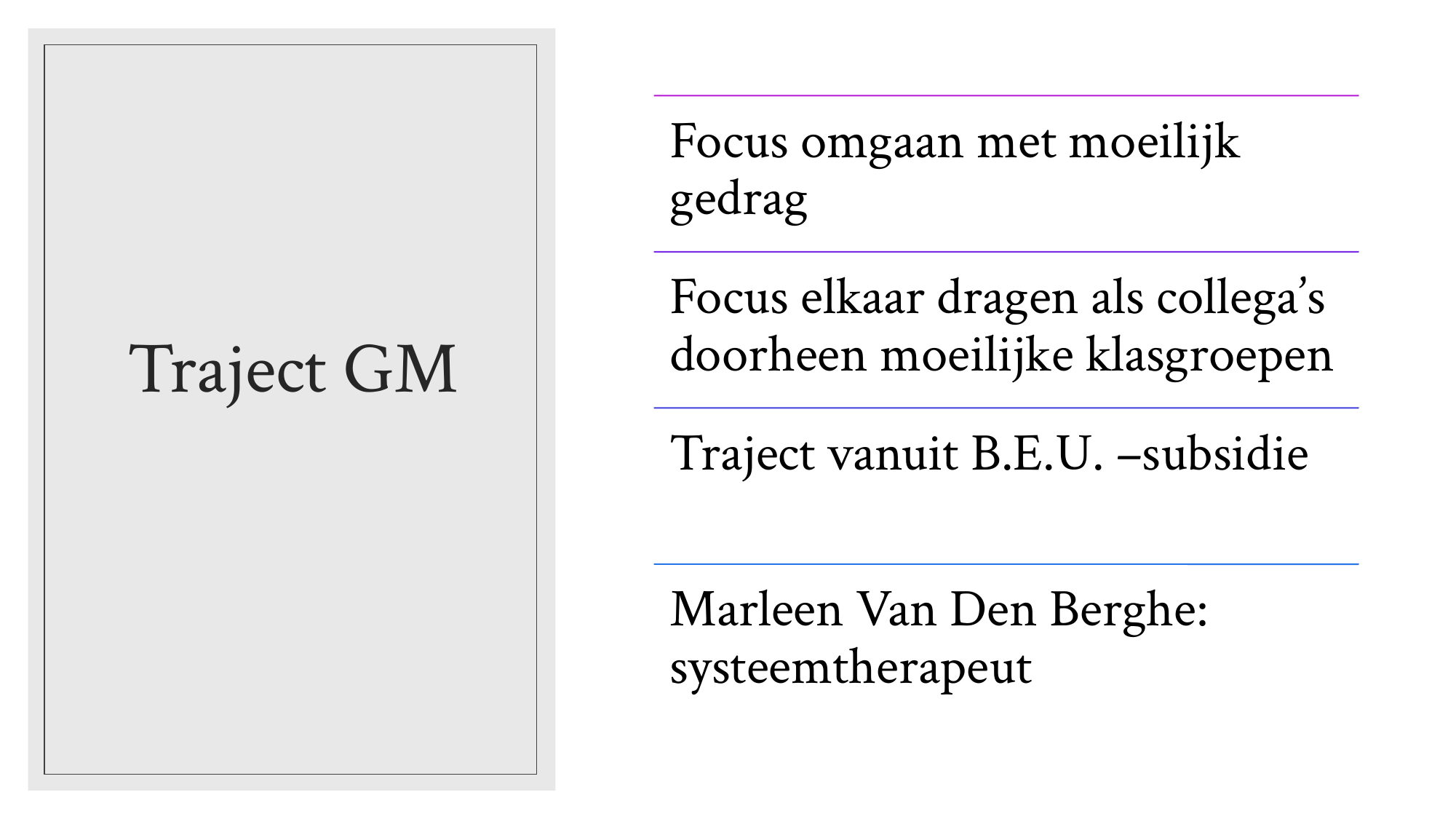

# Traject GM
Focus omgaan met moeilijk gedrag
Focus elkaar dragen als collega’s doorheen moeilijke klasgroepen
Traject vanuit B.E.U. –subsidie
Marleen Van Den Berghe: systeemtherapeut